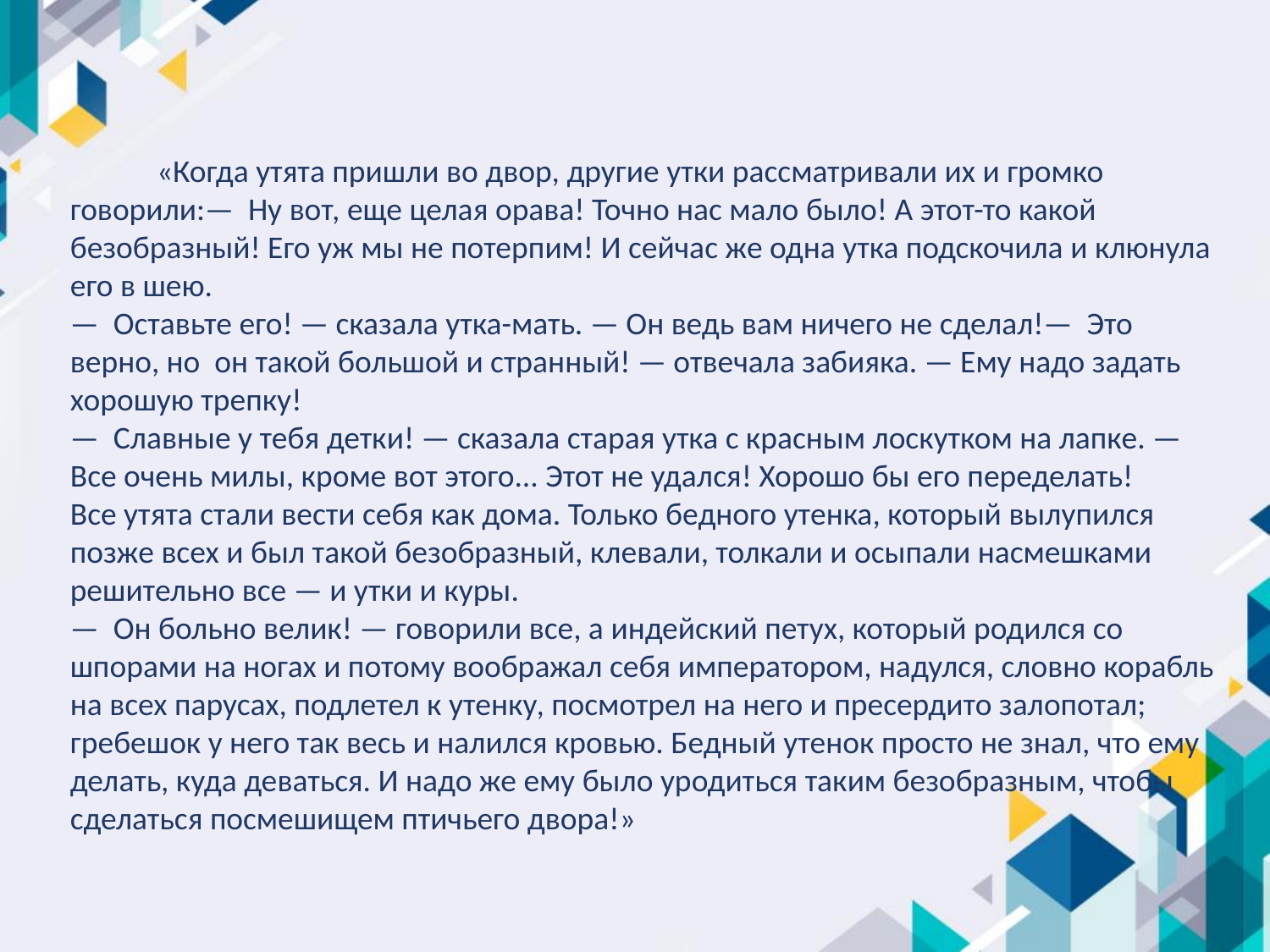

«Когда утята пришли во двор, другие утки рассматривали их и громко говорили:—  Ну вот, еще целая орава! Точно нас мало было! А этот-то какой безобразный! Его уж мы не потерпим! И сейчас же одна утка подскочила и клюнула его в шею.
—  Оставьте его! — сказала утка-мать. — Он ведь вам ничего не сделал!—  Это верно, но  он такой большой и странный! — отвечала забияка. — Ему надо задать хорошую трепку!
—  Славные у тебя детки! — сказала старая утка с красным лоскутком на лапке. — Все очень милы, кроме вот этого... Этот не удался! Хорошо бы его переделать!
Все утята стали вести себя как дома. Только бедного утенка, который вылупился позже всех и был такой безобразный, клевали, толкали и осыпали насмешками решительно все — и утки и куры.
—  Он больно велик! — говорили все, а индейский петух, который родился со шпорами на ногах и потому воображал себя императором, надулся, словно корабль на всех парусах, подлетел к утенку, посмотрел на него и пресердито залопотал; гребешок у него так весь и налился кровью. Бедный утенок просто не знал, что ему делать, куда деваться. И надо же ему было уродиться таким безобразным, чтобы сделаться посмешищем птичьего двора!»